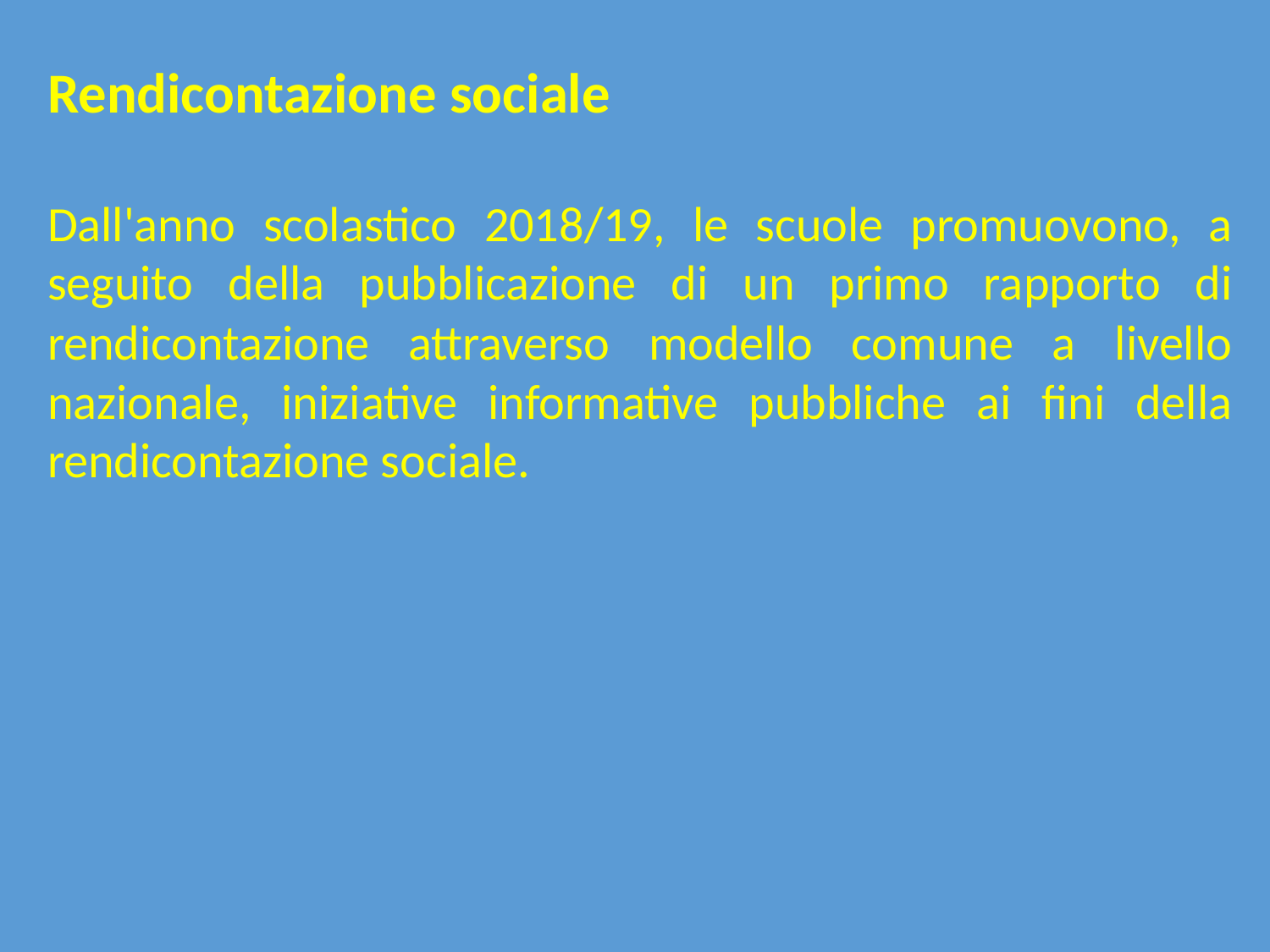

Rendicontazione sociale

Dall'anno scolastico 2018/19, le scuole promuovono, a seguito della pubblicazione di un primo rapporto di rendicontazione attraverso modello comune a livello nazionale, iniziative informative pubbliche ai fini della rendicontazione sociale.